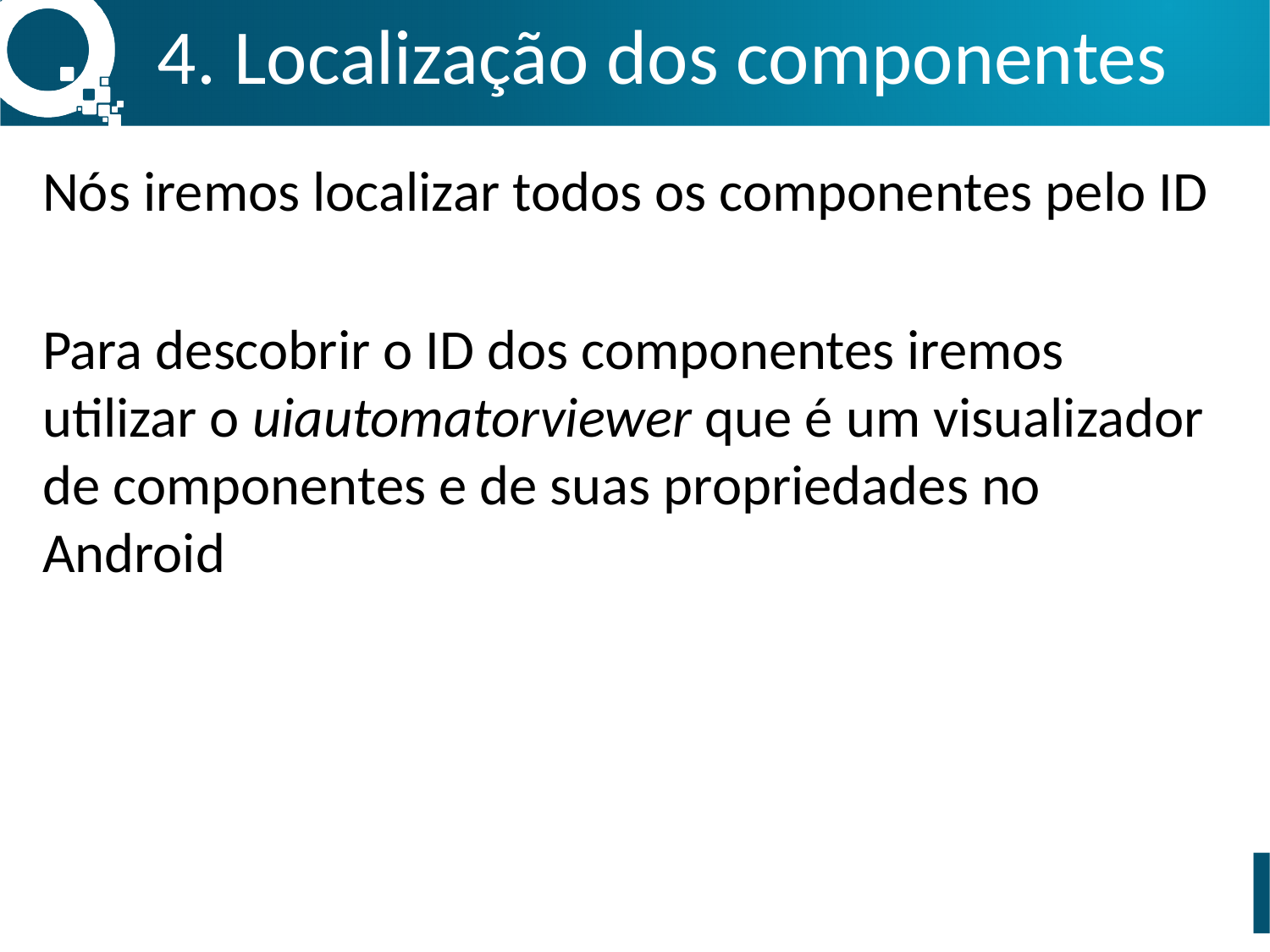

4. Localização dos componentes
Nós iremos localizar todos os componentes pelo ID

Para descobrir o ID dos componentes iremos utilizar o uiautomatorviewer que é um visualizador de componentes e de suas propriedades no Android